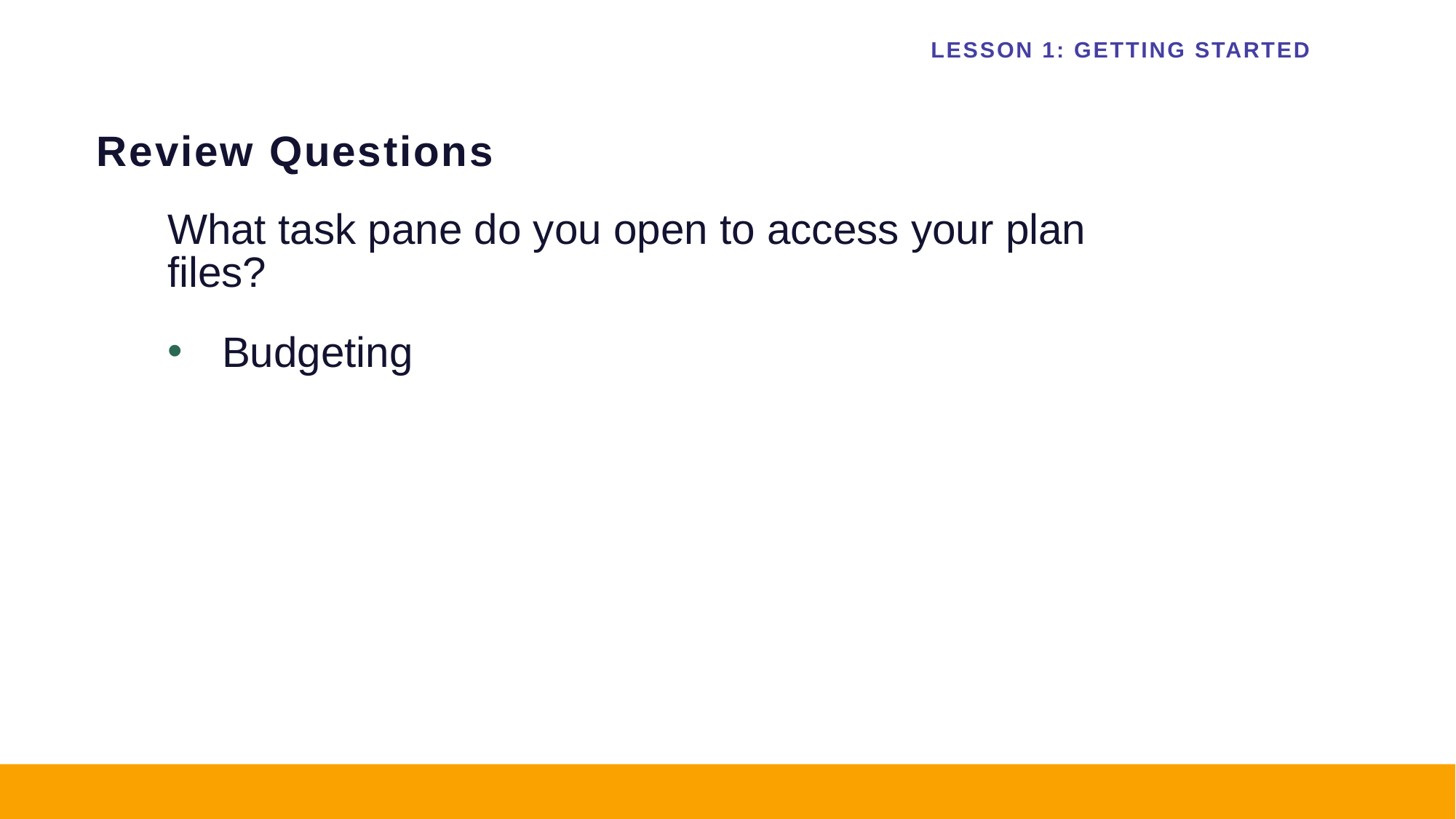

LESSON 1: GETTING STARTED
# Review Questions
What task pane do you open to access your plan files?
Budgeting